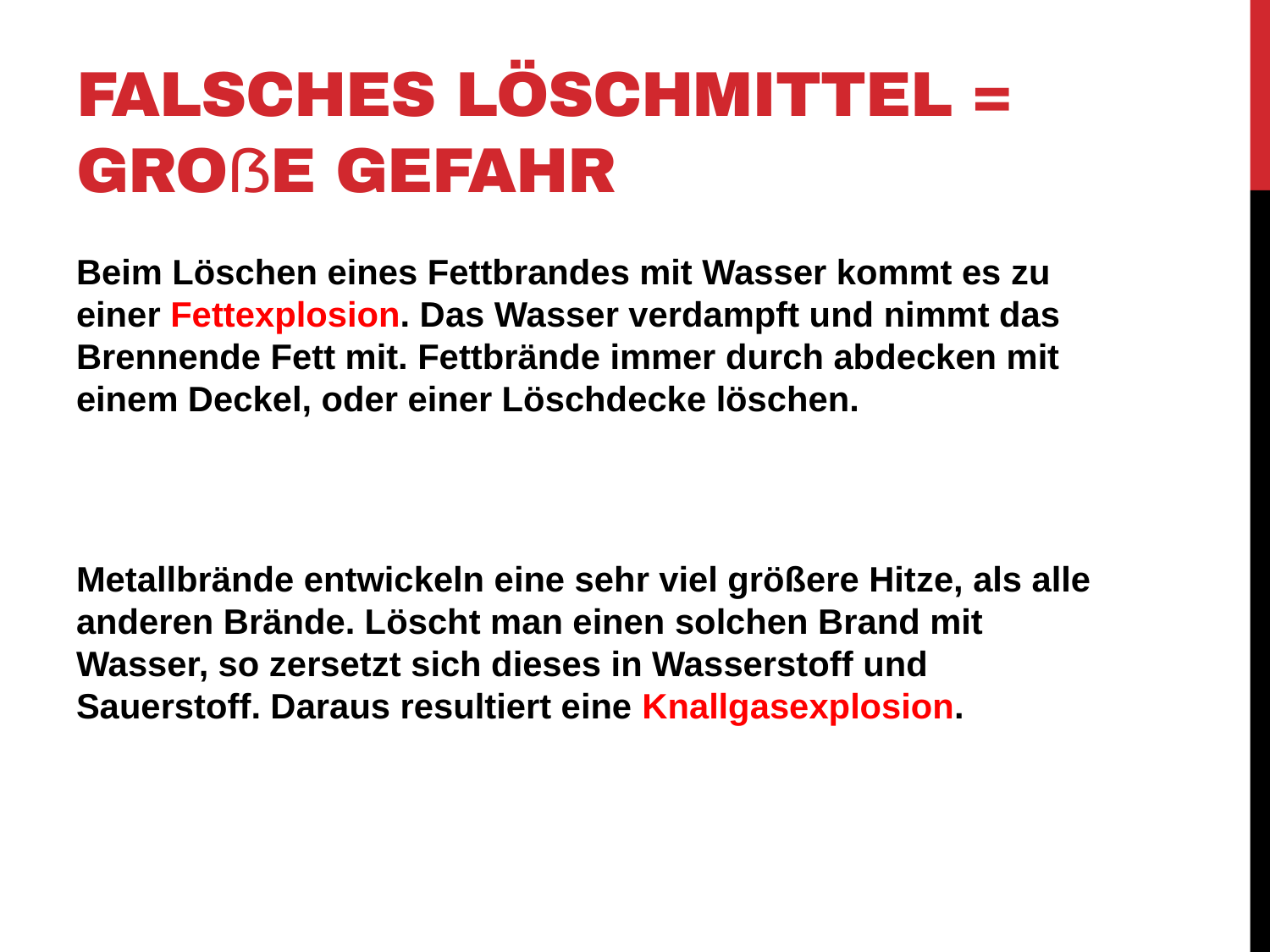

# Falsches Löschmittel = große Gefahr
Beim Löschen eines Fettbrandes mit Wasser kommt es zu einer Fettexplosion. Das Wasser verdampft und nimmt das Brennende Fett mit. Fettbrände immer durch abdecken mit einem Deckel, oder einer Löschdecke löschen.

Metallbrände entwickeln eine sehr viel größere Hitze, als alle anderen Brände. Löscht man einen solchen Brand mit Wasser, so zersetzt sich dieses in Wasserstoff und Sauerstoff. Daraus resultiert eine Knallgasexplosion.